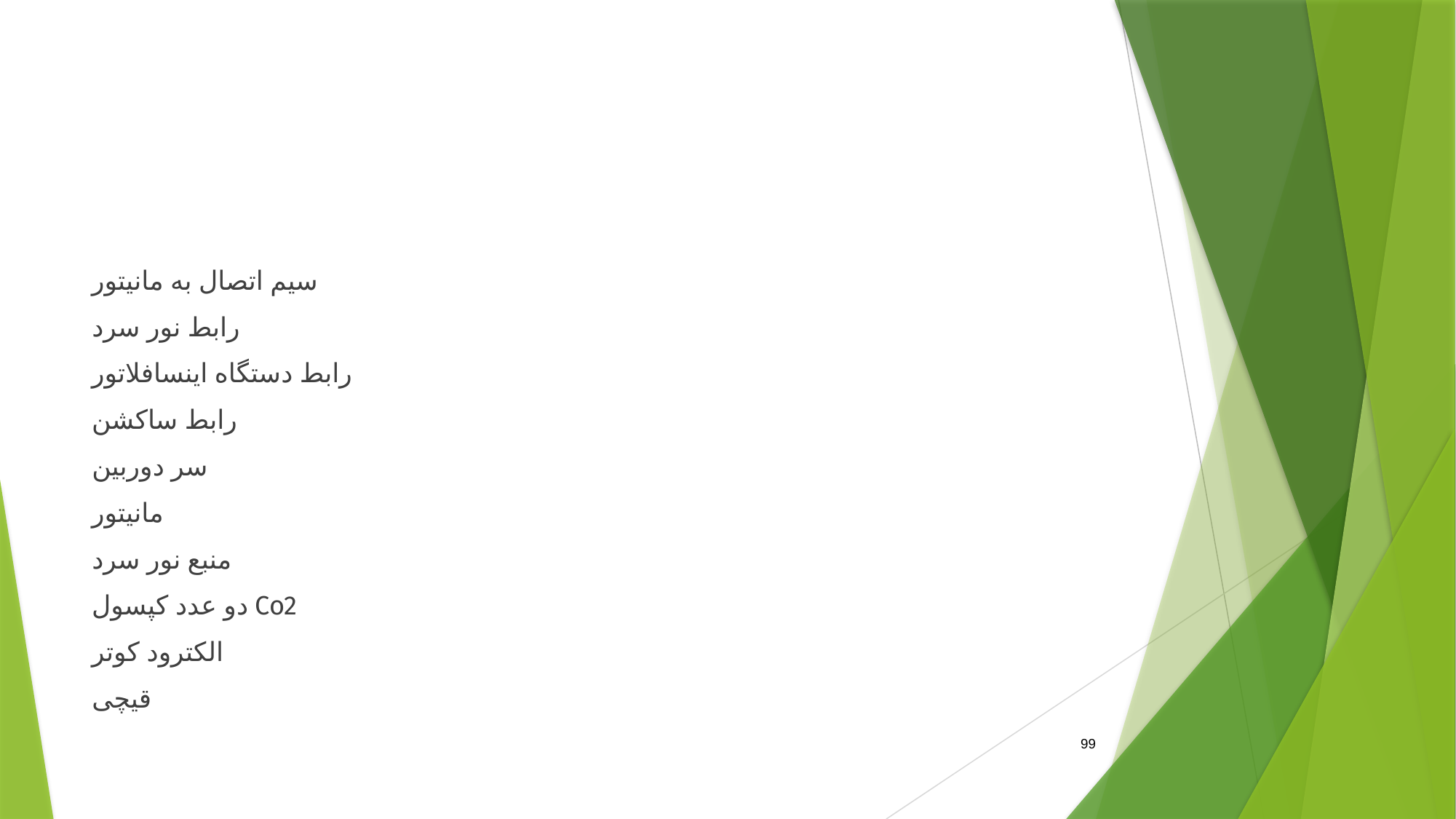

#
سیم اتصال به مانیتور
رابط نور سرد
رابط دستگاه اینسافلاتور
رابط ساکشن
سر دوربین
مانیتور
منبع نور سرد
دو عدد کپسول Co2
الکترود کوتر
قیچی
99